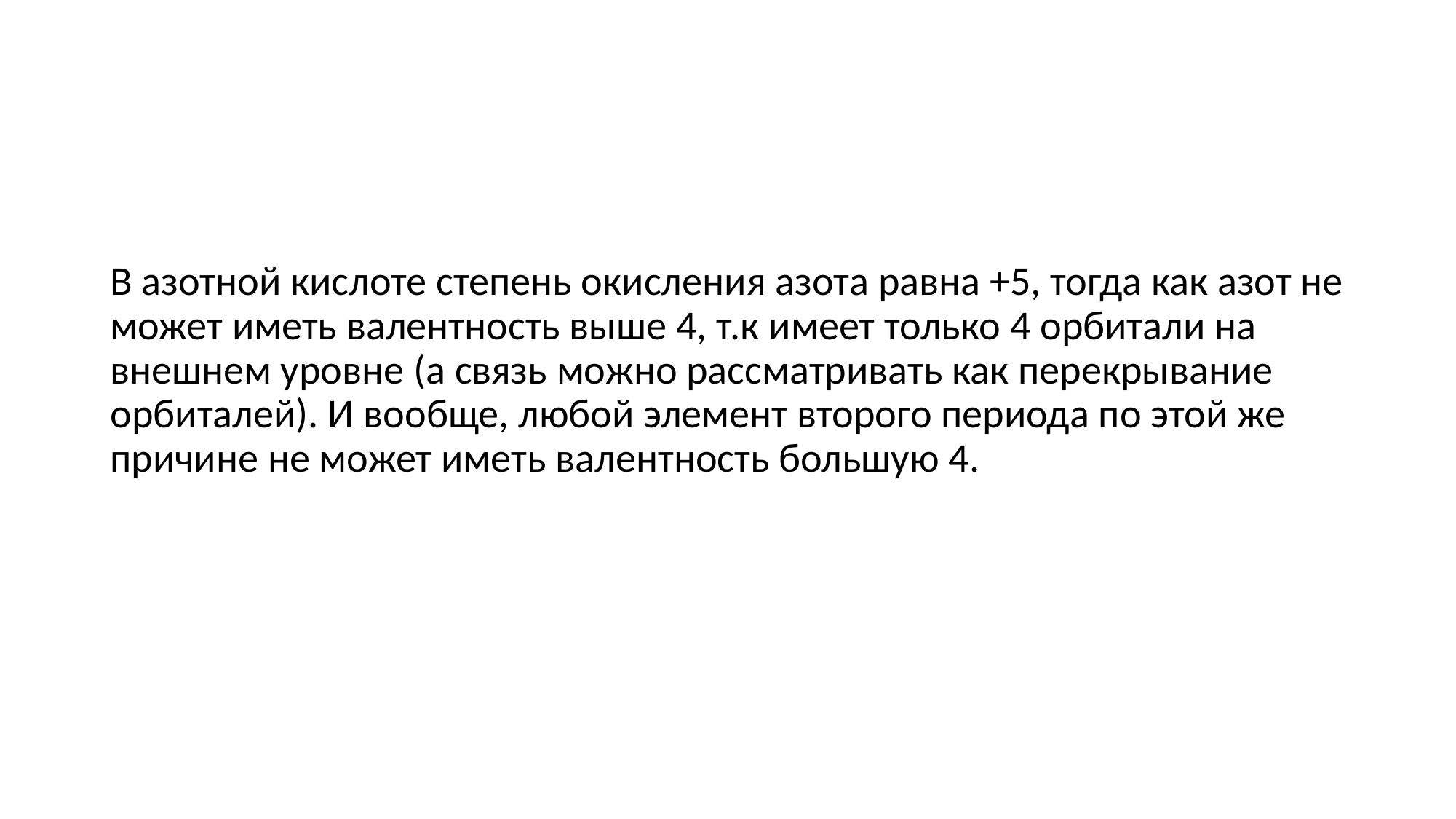

# В азотной кислоте степень окисления азота равна +5, тогда как азот не может иметь валентность выше 4, т.к имеет только 4 орбитали на внешнем уровне (а связь можно рассматривать как перекрывание орбиталей). И вообще, любой элемент второго периода по этой же причине не может иметь валентность большую 4.